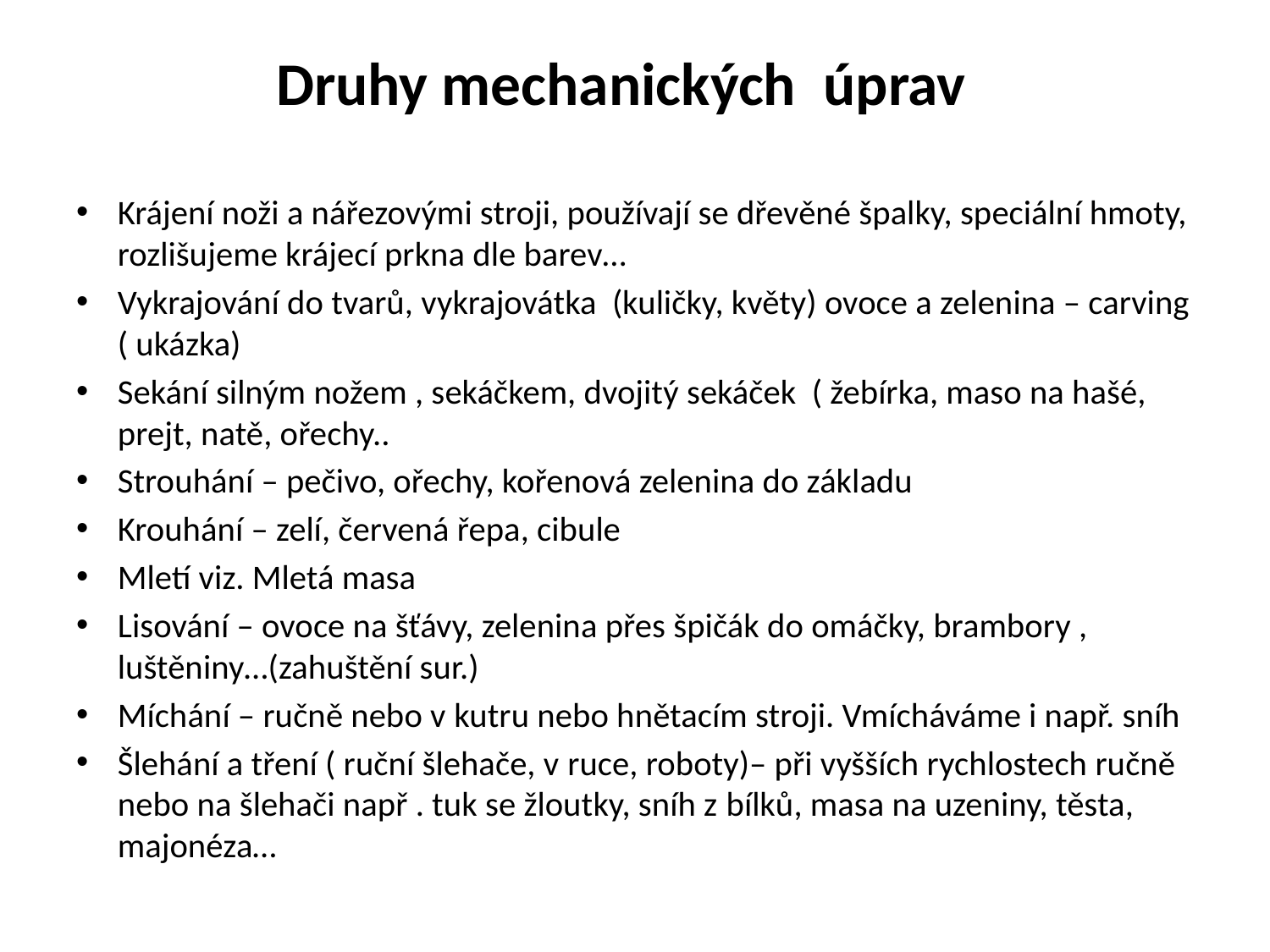

# Druhy mechanických  úprav

Krájení noži a nářezovými stroji, používají se dřevěné špalky, speciální hmoty, rozlišujeme krájecí prkna dle barev…
Vykrajování do tvarů, vykrajovátka  (kuličky, květy) ovoce a zelenina – carving ( ukázka)
Sekání silným nožem , sekáčkem, dvojitý sekáček  ( žebírka, maso na hašé, prejt, natě, ořechy..
Strouhání – pečivo, ořechy, kořenová zelenina do základu
Krouhání – zelí, červená řepa, cibule
Mletí viz. Mletá masa
Lisování – ovoce na šťávy, zelenina přes špičák do omáčky, brambory , luštěniny…(zahuštění sur.)
Míchání – ručně nebo v kutru nebo hnětacím stroji. Vmícháváme i např. sníh
Šlehání a tření ( ruční šlehače, v ruce, roboty)– při vyšších rychlostech ručně nebo na šlehači např . tuk se žloutky, sníh z bílků, masa na uzeniny, těsta, majonéza…